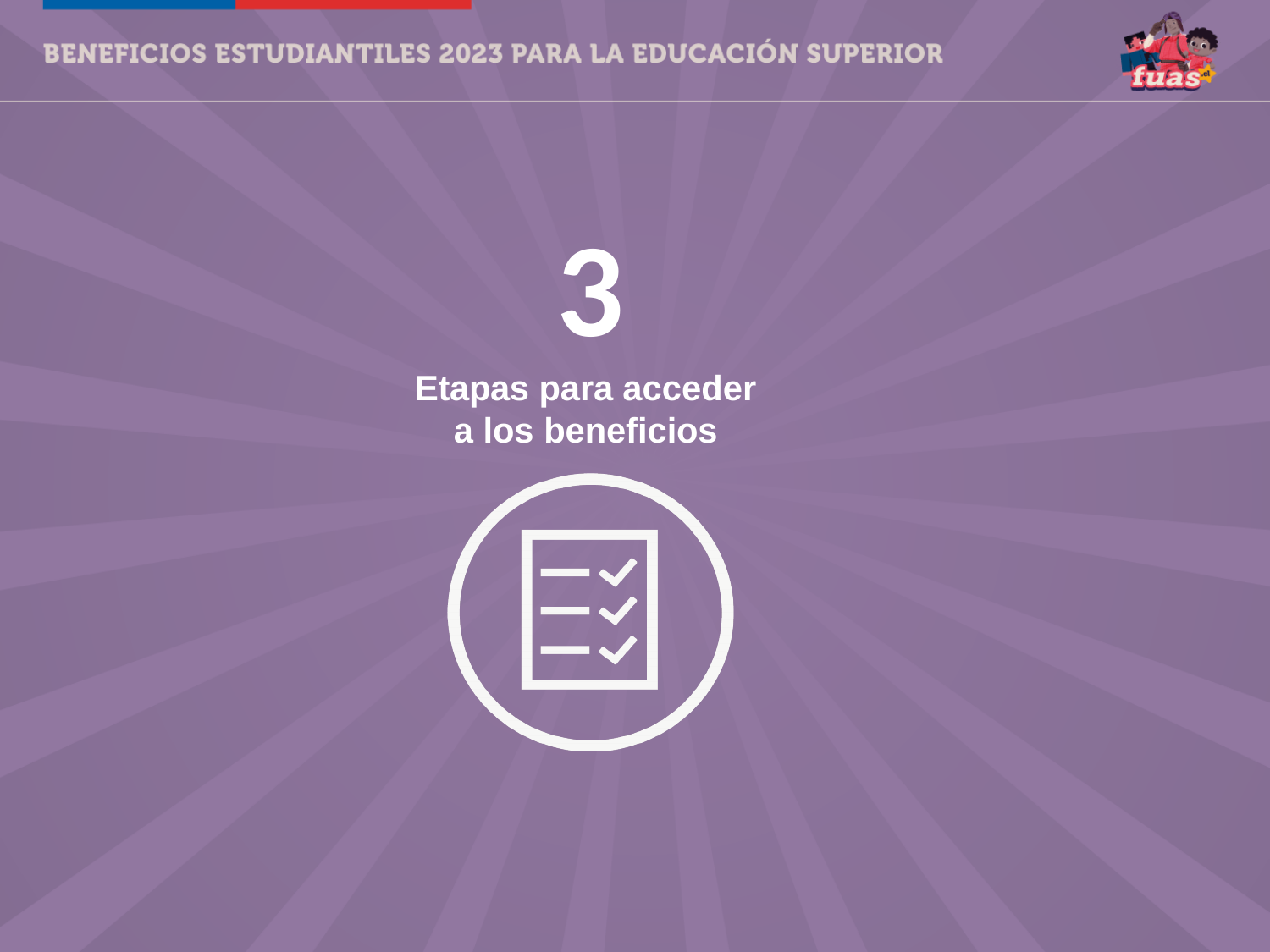

3
Etapas para acceder a los beneficios